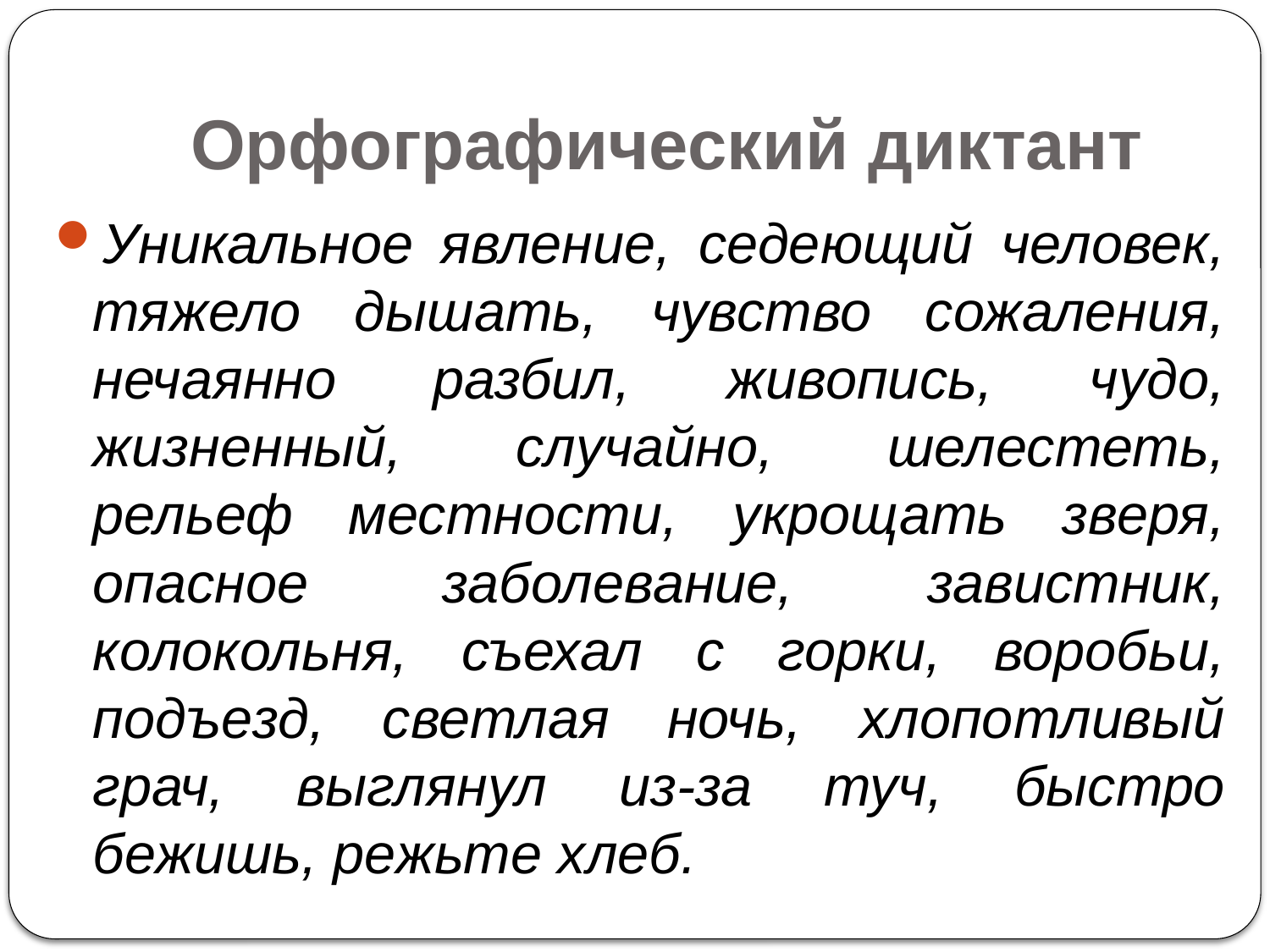

# Орфографический диктант
Уникальное явление, седеющий человек, тяжело дышать, чувство сожаления, нечаянно разбил, живопись, чудо, жизненный, случайно, шелестеть, рельеф местности, укрощать зверя, опасное заболевание, завистник, колокольня, съехал с горки, воробьи, подъезд, светлая ночь, хлопотливый грач, выглянул из-за туч, быстро бежишь, режьте хлеб.